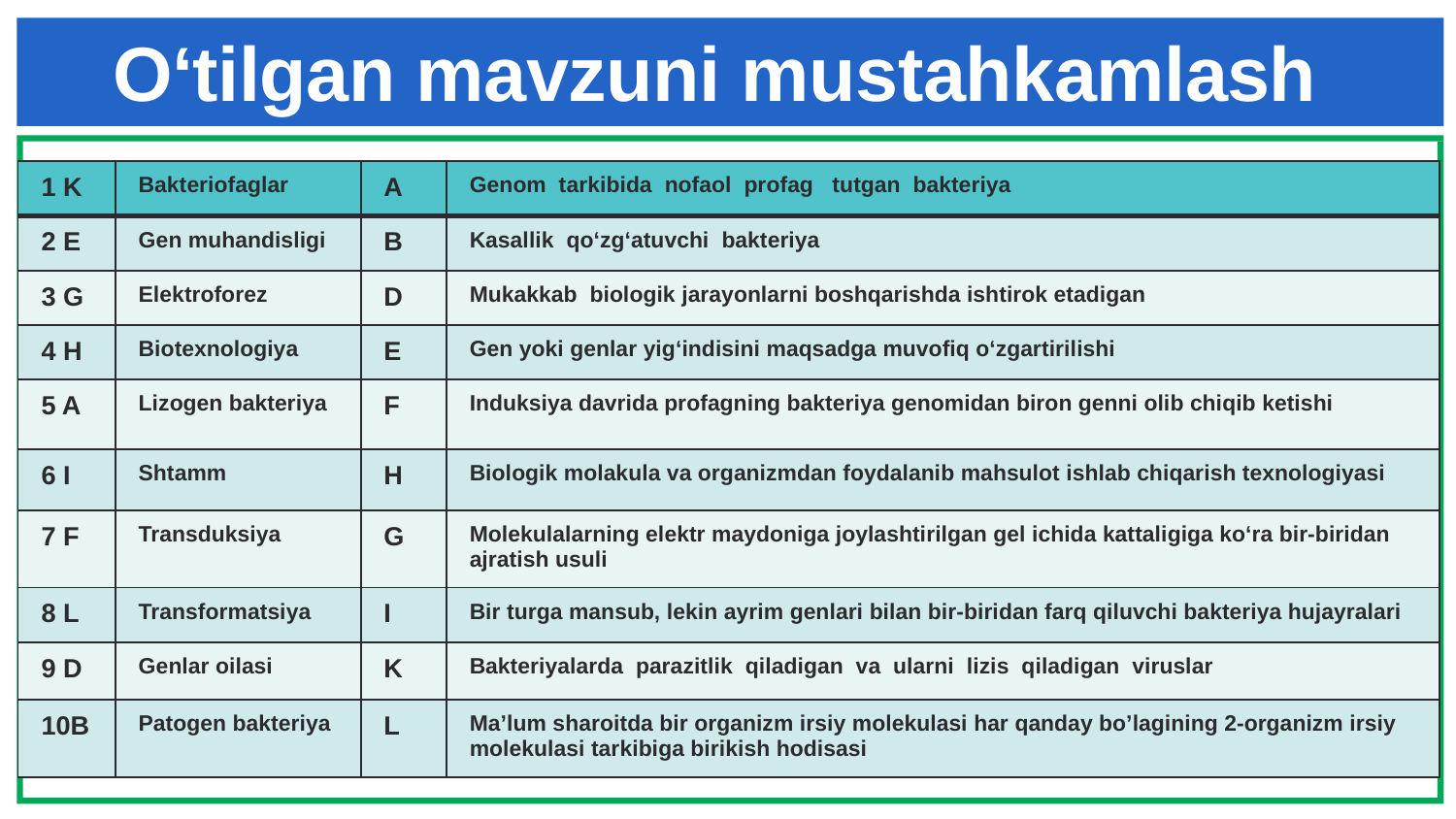

O‘tilgan mavzuni mustahkamlash
| 1 K | Bakteriofaglar | A | Genom tarkibida nofaol profag tutgan bakteriya |
| --- | --- | --- | --- |
| 2 E | Gen muhandisligi | B | Kasallik qo‘zg‘atuvchi bakteriya |
| 3 G | Elektroforez | D | Mukakkab biologik jarayonlarni boshqarishda ishtirok etadigan |
| 4 H | Biotexnologiya | E | Gen yoki genlar yig‘indisini maqsadga muvofiq o‘zgartirilishi |
| 5 A | Lizogen bakteriya | F | Induksiya davrida profagning bakteriya genomidan biron genni olib chiqib ketishi |
| 6 I | Shtamm | H | Biologik molakula va organizmdan foydalanib mahsulot ishlab chiqarish texnologiyasi |
| 7 F | Transduksiya | G | Molekulalarning elektr maydoniga joylashtirilgan gel ichida kattaligiga ko‘ra bir-biridan ajratish usuli |
| 8 L | Transformatsiya | I | Bir turga mansub, lekin ayrim genlari bilan bir-biridan farq qiluvchi bakteriya hujayralari |
| 9 D | Genlar oilasi | K | Bakteriyalarda parazitlik qiladigan va ularni lizis qiladigan viruslar |
| 10B | Patogen bakteriya | L | Ma’lum sharoitda bir organizm irsiy molekulasi har qanday bo’lagining 2-organizm irsiy molekulasi tarkibiga birikish hodisasi |